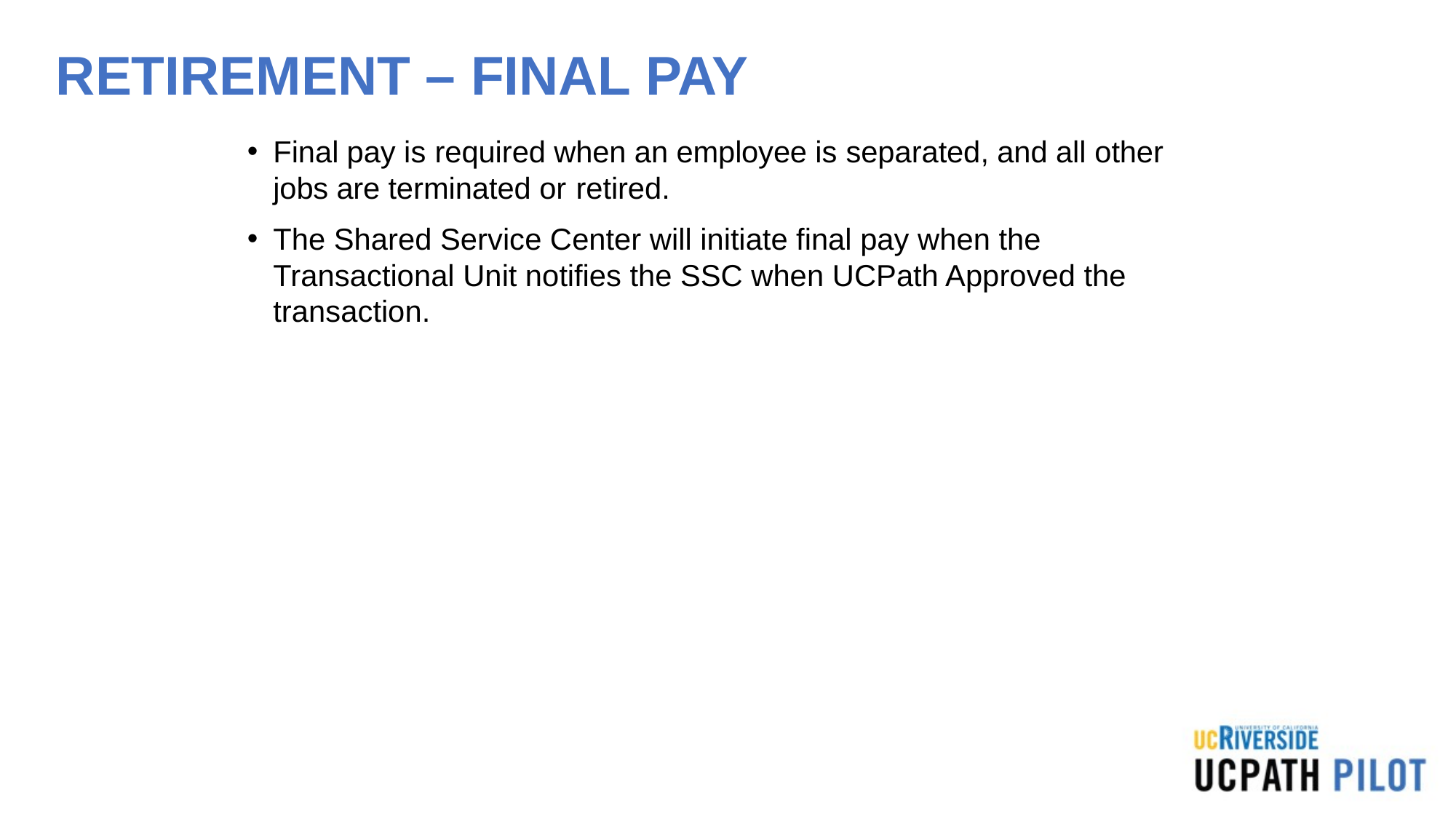

# RETIREMENT – FINAL PAY
Final pay is required when an employee is separated, and all other jobs are terminated or retired.
The Shared Service Center will initiate final pay when the Transactional Unit notifies the SSC when UCPath Approved the transaction.